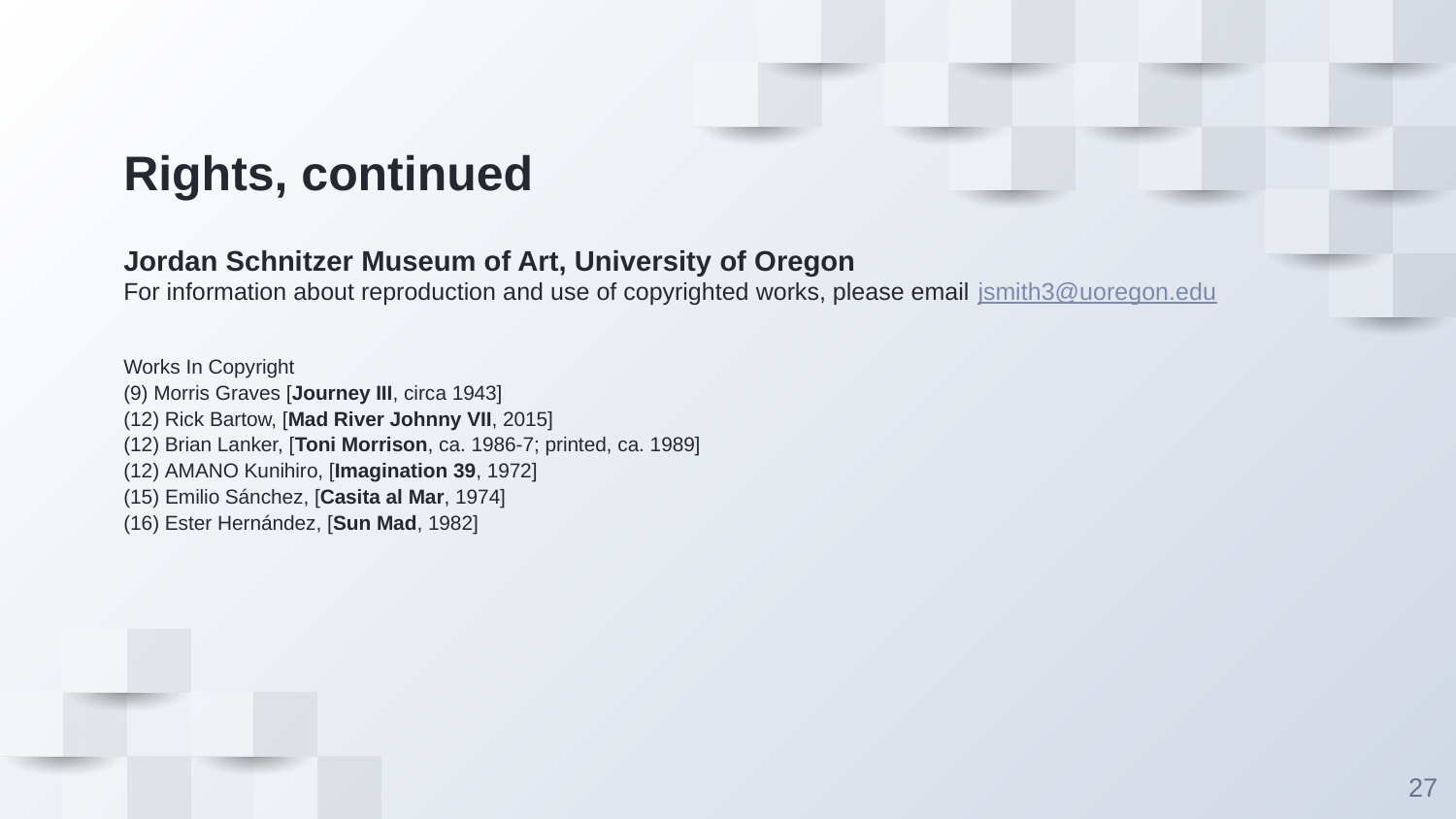

# Rights, continued
Jordan Schnitzer Museum of Art, University of Oregon
For information about reproduction and use of copyrighted works, please email jsmith3@uoregon.edu

Works In Copyright
(9) Morris Graves [Journey III, circa 1943]
(12) Rick Bartow, [Mad River Johnny VII, 2015]
(12) Brian Lanker, [Toni Morrison, ca. 1986-7; printed, ca. 1989]
(12) AMANO Kunihiro, [Imagination 39, 1972]
(15) Emilio Sánchez, [Casita al Mar, 1974]
(16) Ester Hernández, [Sun Mad, 1982]

27